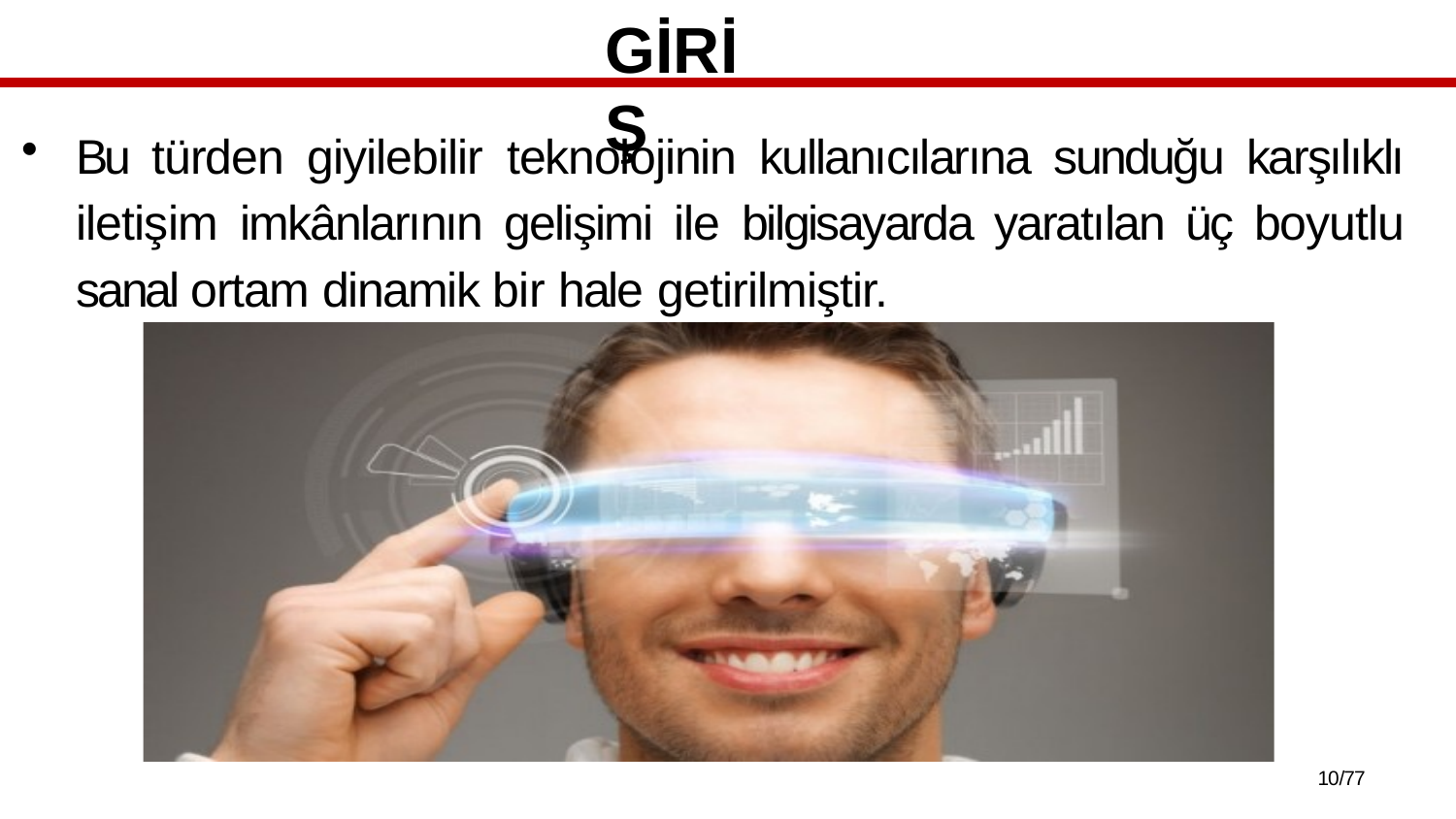

# GİRİŞ
Bu türden giyilebilir teknolojinin kullanıcılarına sunduğu karşılıklı  iletişim imkânlarının gelişimi ile bilgisayarda yaratılan üç boyutlu  sanal ortam dinamik bir hale getirilmiştir.

10/77